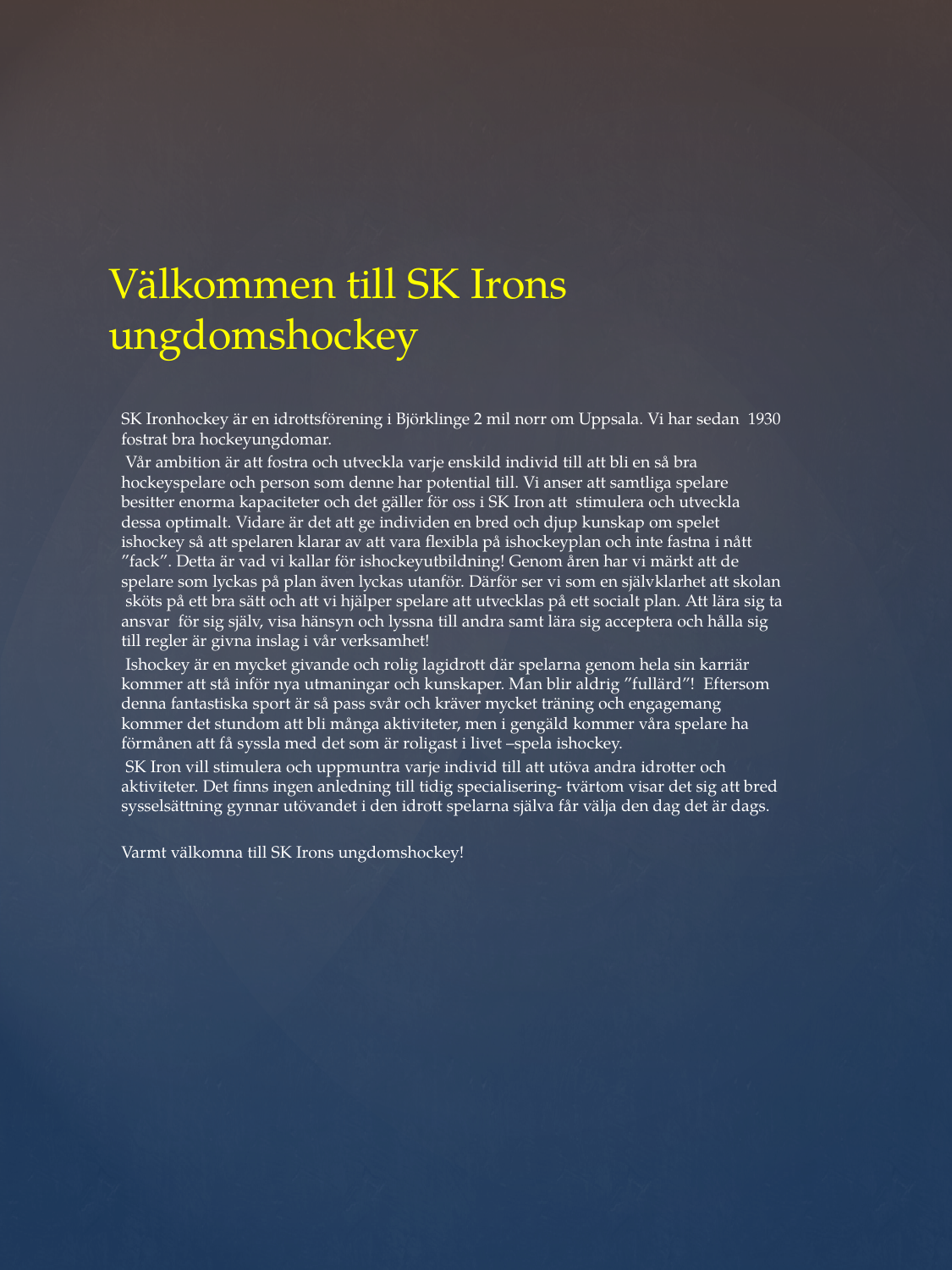

# Välkommen till SK Irons ungdomshockey
SK Ironhockey är en idrottsförening i Björklinge 2 mil norr om Uppsala. Vi har sedan  1930 fostrat bra hockeyungdomar.
 Vår ambition är att fostra och utveckla varje enskild individ till att bli en så bra hockeyspelare och person som denne har potential till. Vi anser att samtliga spelare  besitter enorma kapaciteter och det gäller för oss i SK Iron att  stimulera och utveckla dessa optimalt. Vidare är det att ge individen en bred och djup kunskap om spelet ishockey så att spelaren klarar av att vara flexibla på ishockeyplan och inte fastna i nått ”fack”. Detta är vad vi kallar för ishockeyutbildning! Genom åren har vi märkt att de spelare som lyckas på plan även lyckas utanför. Därför ser vi som en självklarhet att skolan  sköts på ett bra sätt och att vi hjälper spelare att utvecklas på ett socialt plan. Att lära sig ta ansvar  för sig själv, visa hänsyn och lyssna till andra samt lära sig acceptera och hålla sig till regler är givna inslag i vår verksamhet!
 Ishockey är en mycket givande och rolig lagidrott där spelarna genom hela sin karriär kommer att stå inför nya utmaningar och kunskaper. Man blir aldrig ”fullärd”!  Eftersom denna fantastiska sport är så pass svår och kräver mycket träning och engagemang kommer det stundom att bli många aktiviteter, men i gengäld kommer våra spelare ha förmånen att få syssla med det som är roligast i livet –spela ishockey.
 SK Iron vill stimulera och uppmuntra varje individ till att utöva andra idrotter och aktiviteter. Det finns ingen anledning till tidig specialisering- tvärtom visar det sig att bred sysselsättning gynnar utövandet i den idrott spelarna själva får välja den dag det är dags.

Varmt välkomna till SK Irons ungdomshockey!